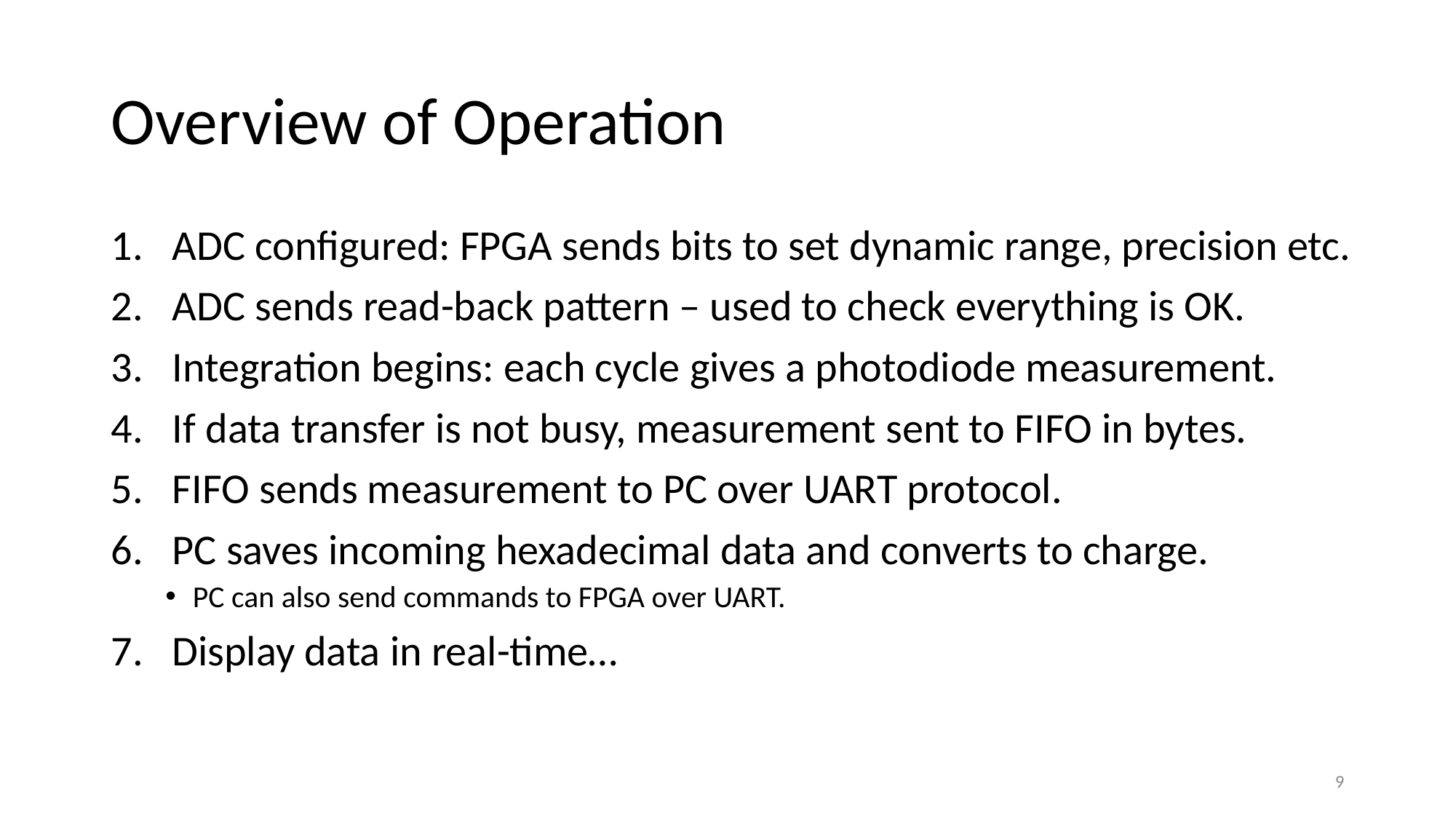

# Overview of Operation
ADC configured: FPGA sends bits to set dynamic range, precision etc.
ADC sends read-back pattern – used to check everything is OK.
Integration begins: each cycle gives a photodiode measurement.
If data transfer is not busy, measurement sent to FIFO in bytes.
FIFO sends measurement to PC over UART protocol.
PC saves incoming hexadecimal data and converts to charge.
PC can also send commands to FPGA over UART.
Display data in real-time…
9